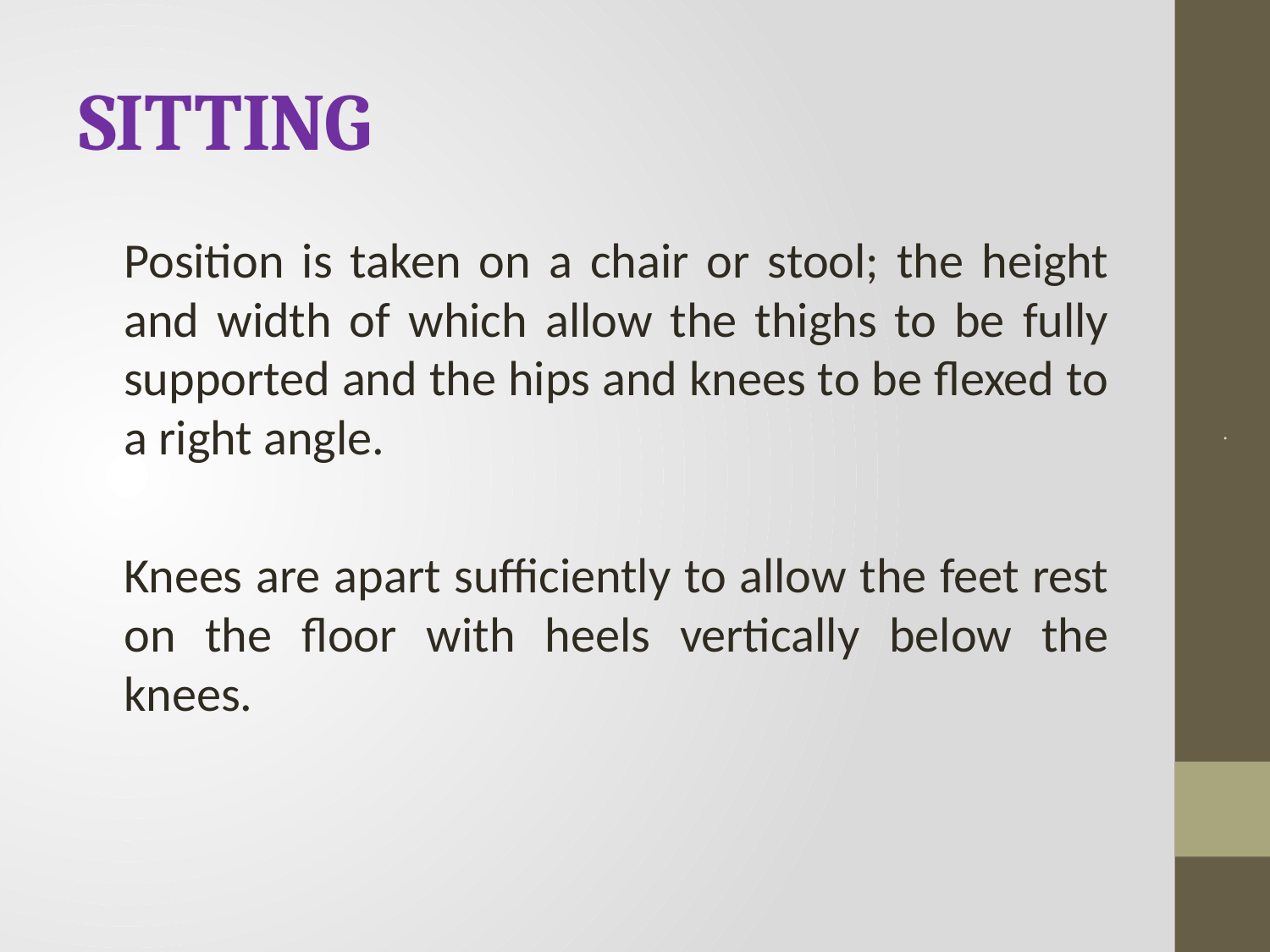

# SITTING
	Position is taken on a chair or stool; the height and width of which allow the thighs to be fully supported and the hips and knees to be flexed to a right angle.

	Knees are apart sufficiently to allow the feet rest on the floor with heels vertically below the knees.

.